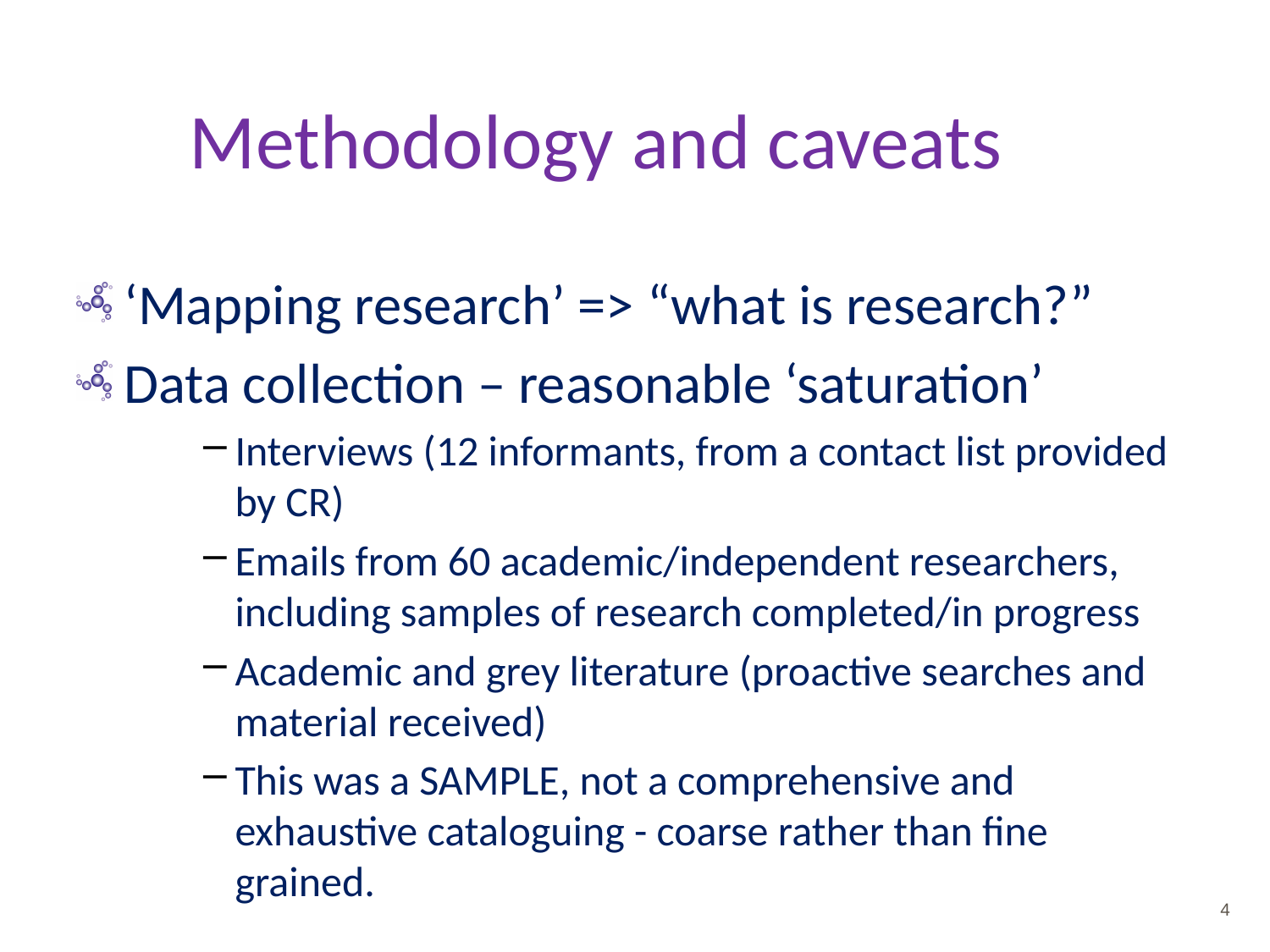

# Methodology and caveats
‘Mapping research’ => “what is research?”
Data collection – reasonable ‘saturation’
Interviews (12 informants, from a contact list provided by CR)
Emails from 60 academic/independent researchers, including samples of research completed/in progress
Academic and grey literature (proactive searches and material received)
This was a SAMPLE, not a comprehensive and exhaustive cataloguing - coarse rather than fine grained.

4